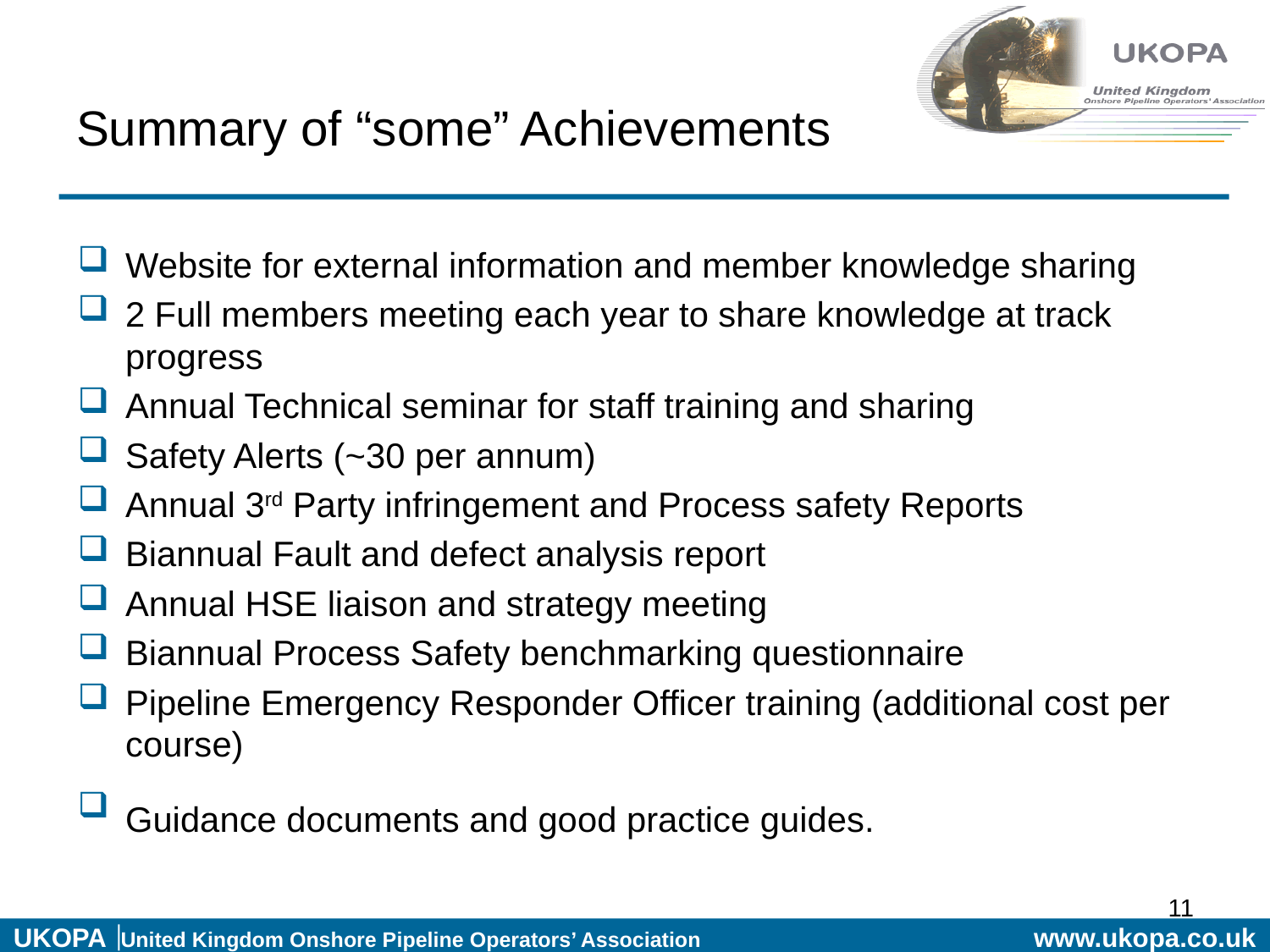

# Summary of “some” Achievements
Website for external information and member knowledge sharing
2 Full members meeting each year to share knowledge at track progress
Annual Technical seminar for staff training and sharing
Safety Alerts (~30 per annum)
Annual 3rd Party infringement and Process safety Reports
Biannual Fault and defect analysis report
Annual HSE liaison and strategy meeting
Biannual Process Safety benchmarking questionnaire
Pipeline Emergency Responder Officer training (additional cost per course)
Guidance documents and good practice guides.

11